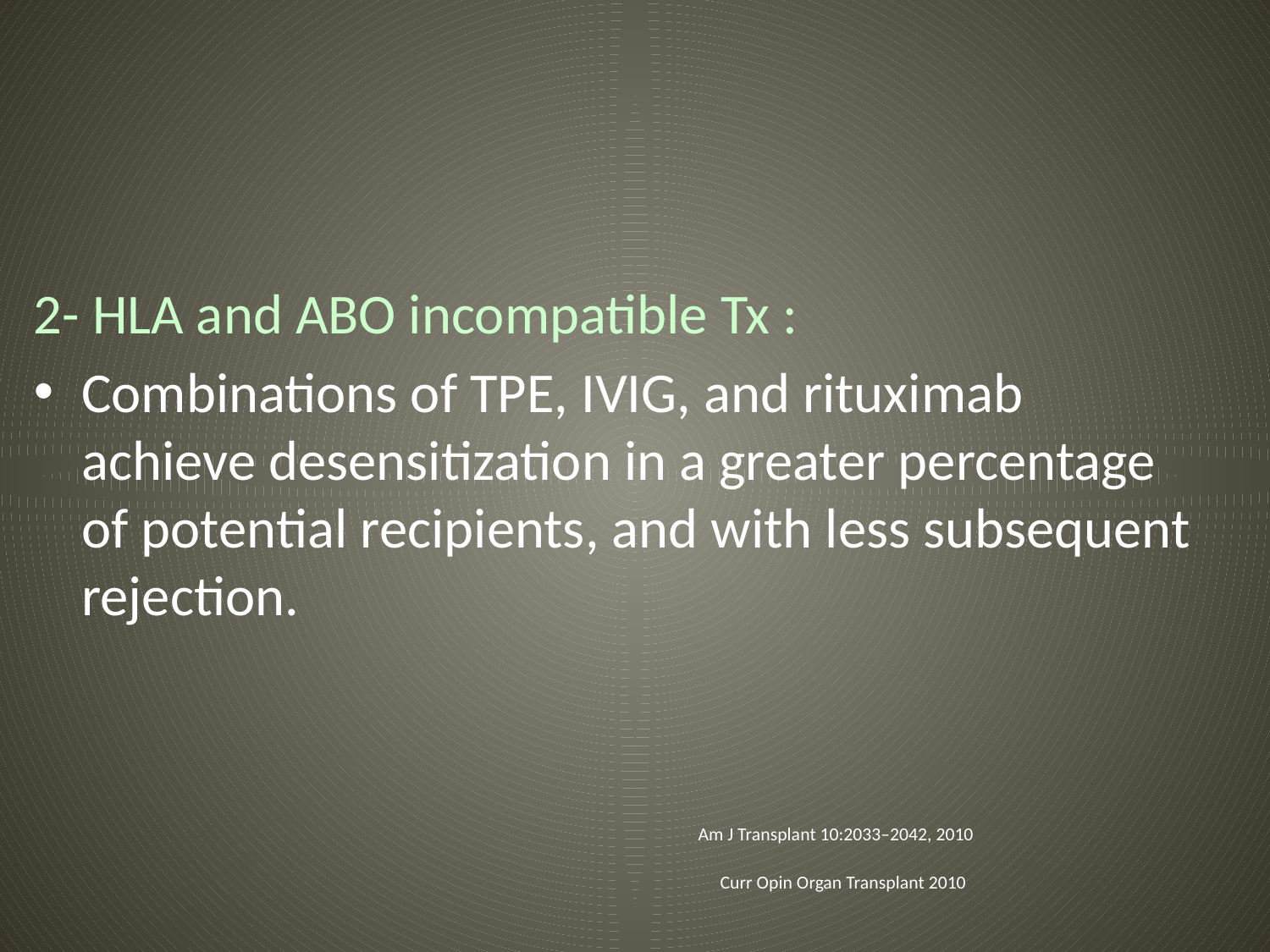

#
2- HLA and ABO incompatible Tx :
Combinations of TPE, IVIG, and rituximab achieve desensitization in a greater percentage of potential recipients, and with less subsequent rejection.

 Am J Transplant 10:2033–2042, 2010
Curr Opin Organ Transplant 2010